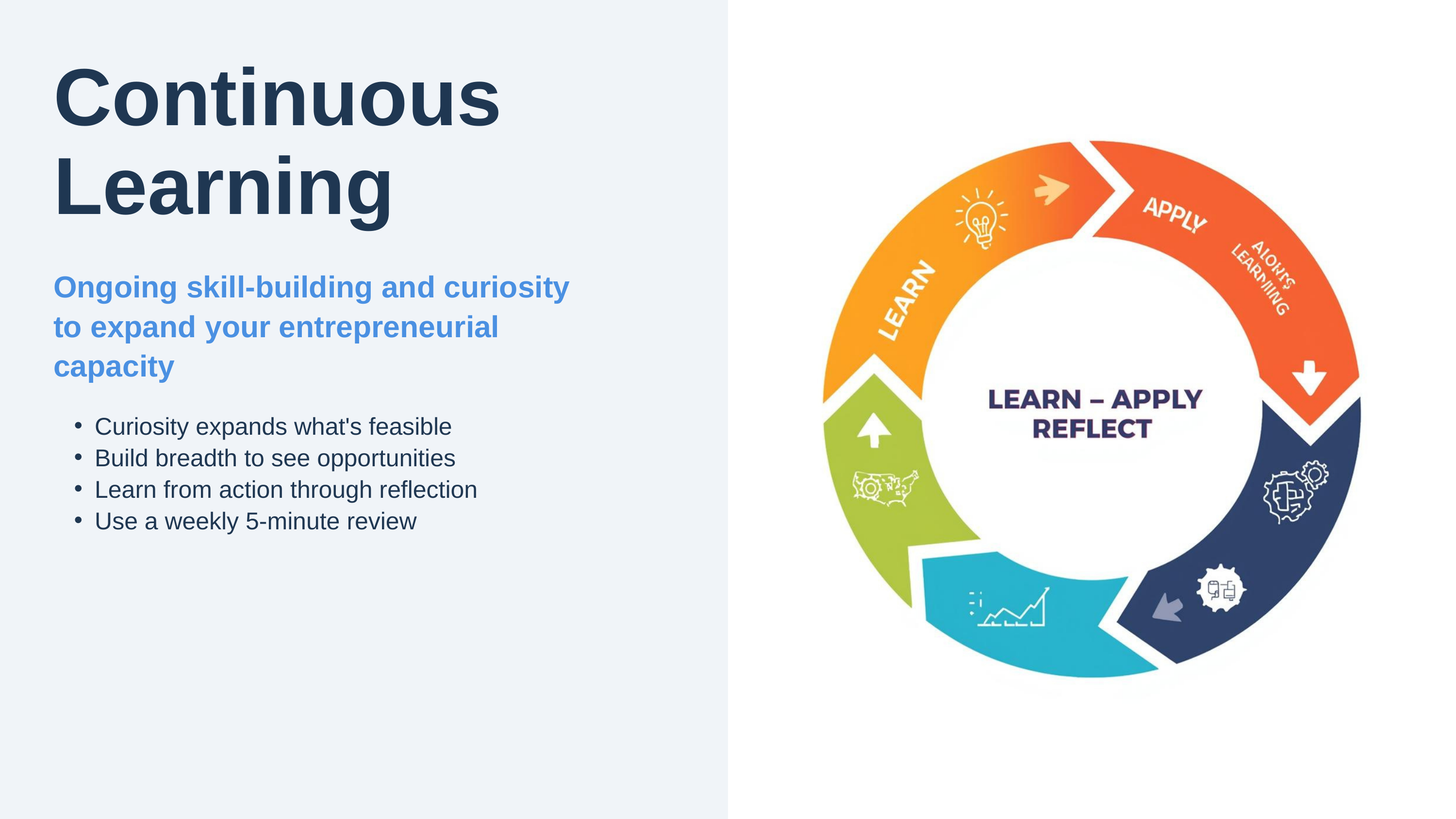

Continuous Learning
Ongoing skill-building and curiosity to expand your entrepreneurial capacity
Curiosity expands what's feasible
Build breadth to see opportunities
Learn from action through reflection
Use a weekly 5-minute review